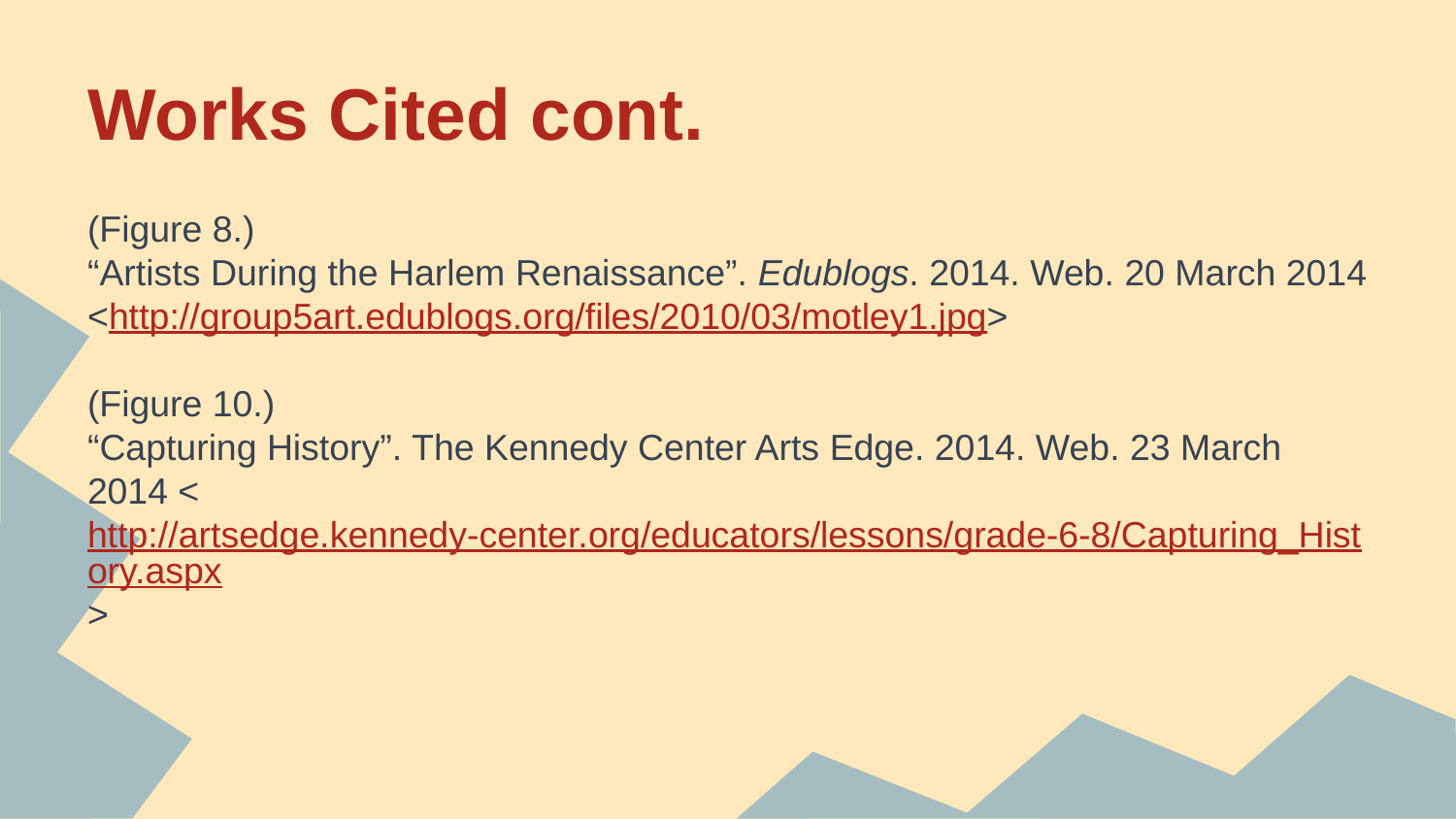

# Works Cited cont.
(Figure 8.)
“Artists During the Harlem Renaissance”. Edublogs. 2014. Web. 20 March 2014 <http://group5art.edublogs.org/files/2010/03/motley1.jpg>

(Figure 10.)
“Capturing History”. The Kennedy Center Arts Edge. 2014. Web. 23 March 2014 <http://artsedge.kennedy-center.org/educators/lessons/grade-6-8/Capturing_History.aspx>